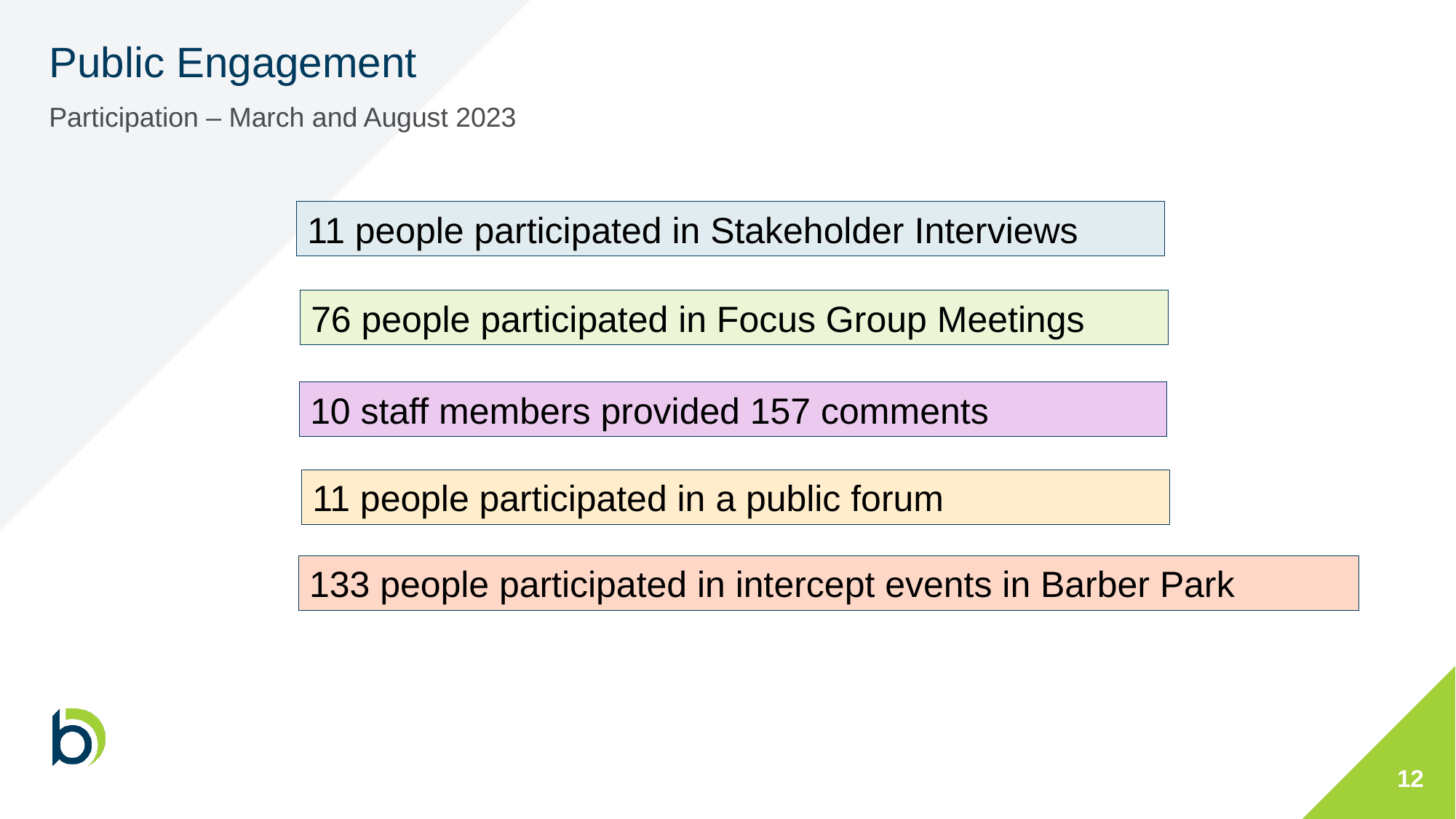

# Public Engagement
Participation – March and August 2023
11 people participated in Stakeholder Interviews
76 people participated in Focus Group Meetings
10 staff members provided 157 comments
11 people participated in a public forum
133 people participated in intercept events in Barber Park